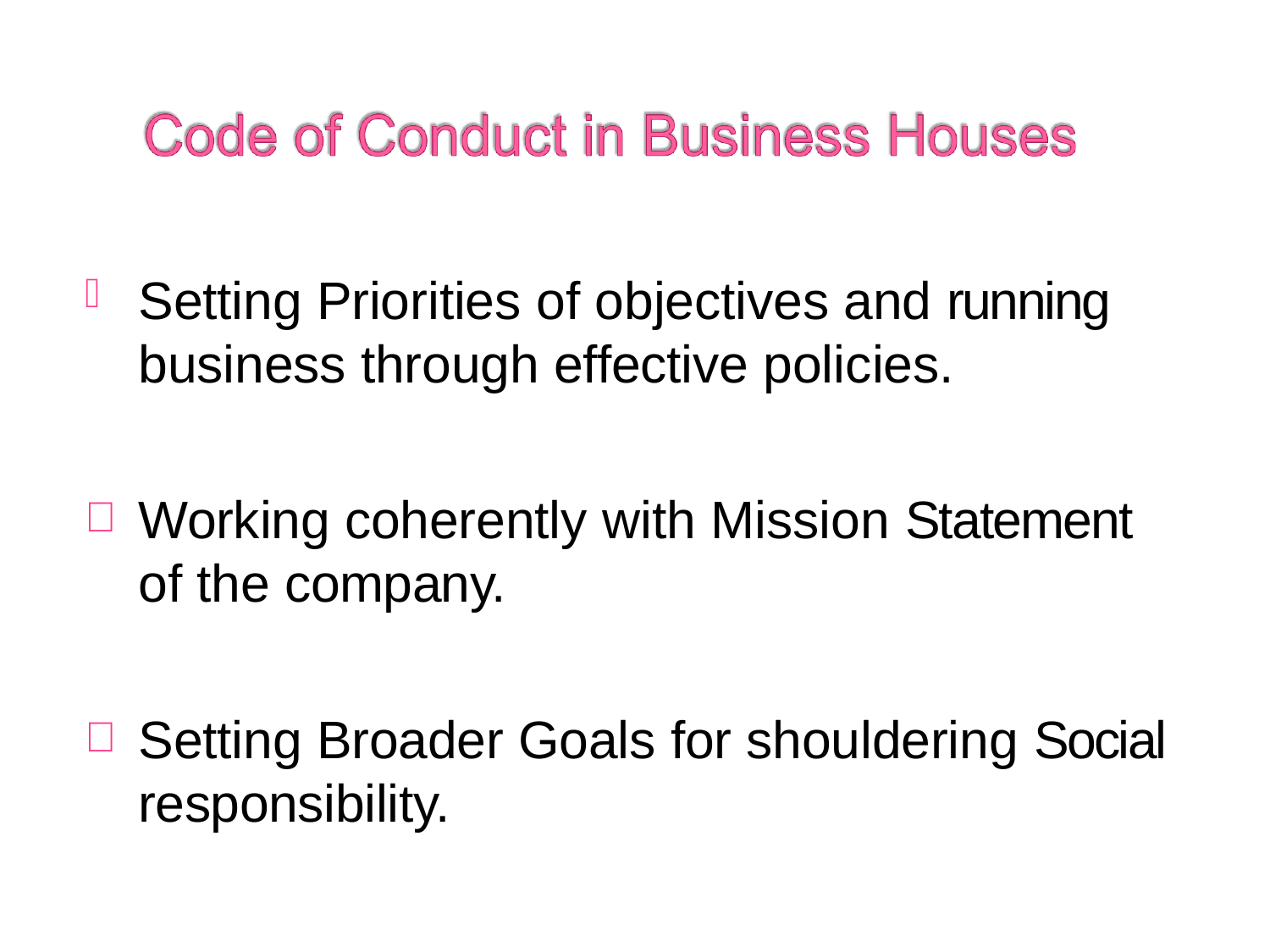

Setting Priorities of objectives and running  business through effective policies.

Working coherently with Mission Statement  of the company.

Setting Broader Goals for shouldering Social  responsibility.